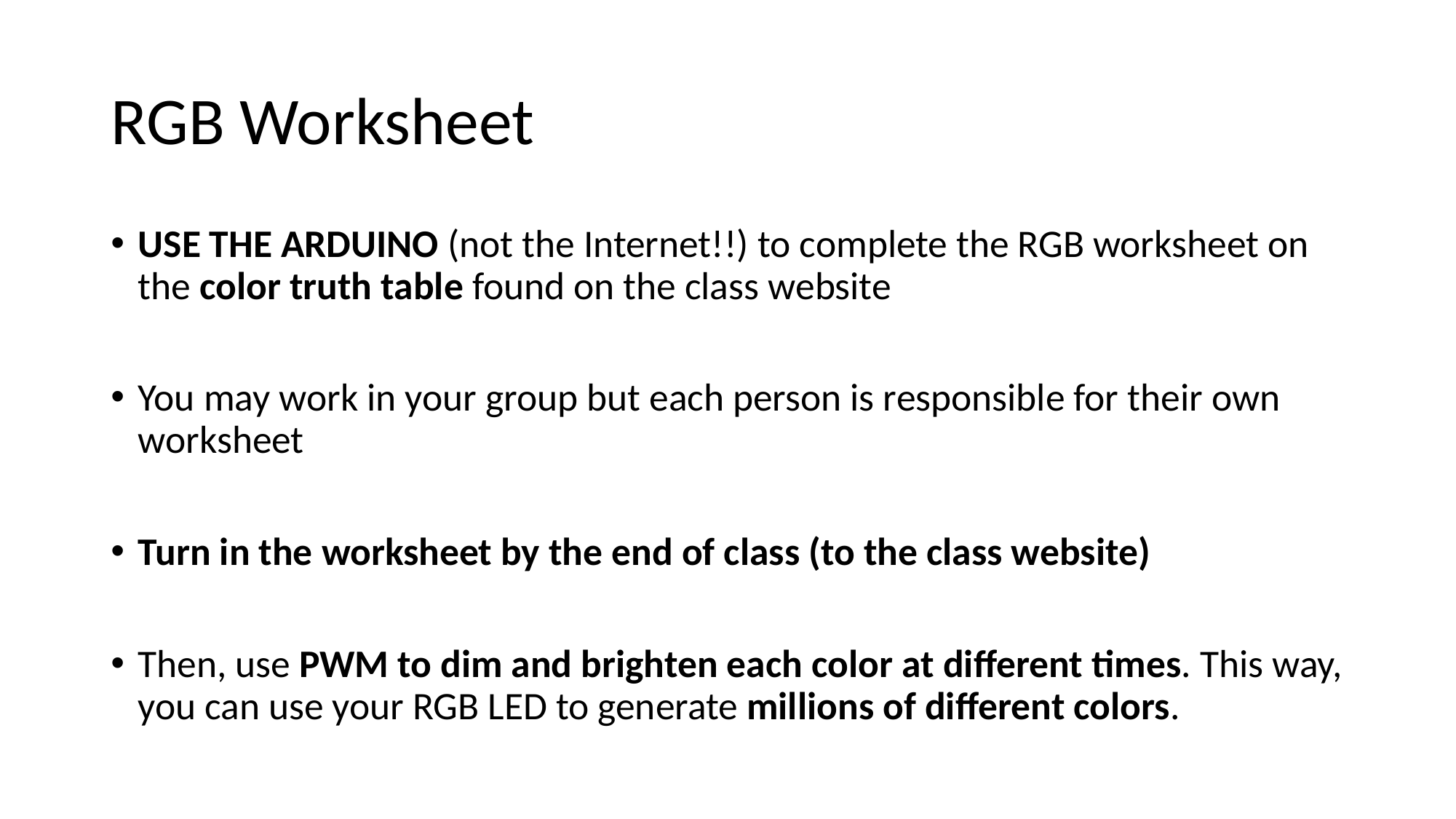

# RGB Worksheet
USE THE ARDUINO (not the Internet!!) to complete the RGB worksheet on the color truth table found on the class website

You may work in your group but each person is responsible for their own worksheet

Turn in the worksheet by the end of class (to the class website)

Then, use PWM to dim and brighten each color at different times. This way, you can use your RGB LED to generate millions of different colors.